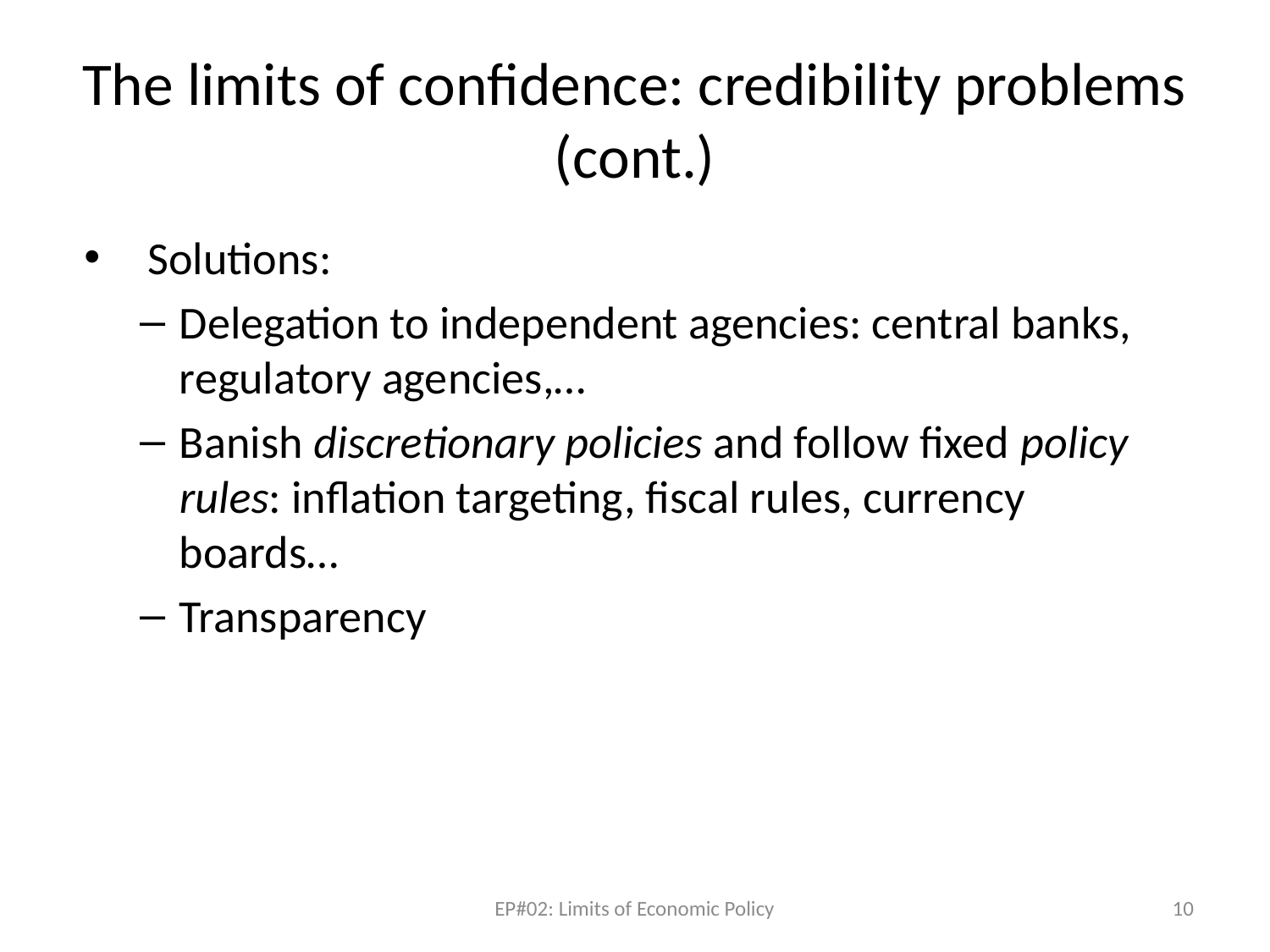

# The limits of confidence: credibility problems (cont.)
Solutions:
Delegation to independent agencies: central banks, regulatory agencies,…
Banish discretionary policies and follow fixed policy rules: inflation targeting, fiscal rules, currency boards…
Transparency
EP#02: Limits of Economic Policy
10